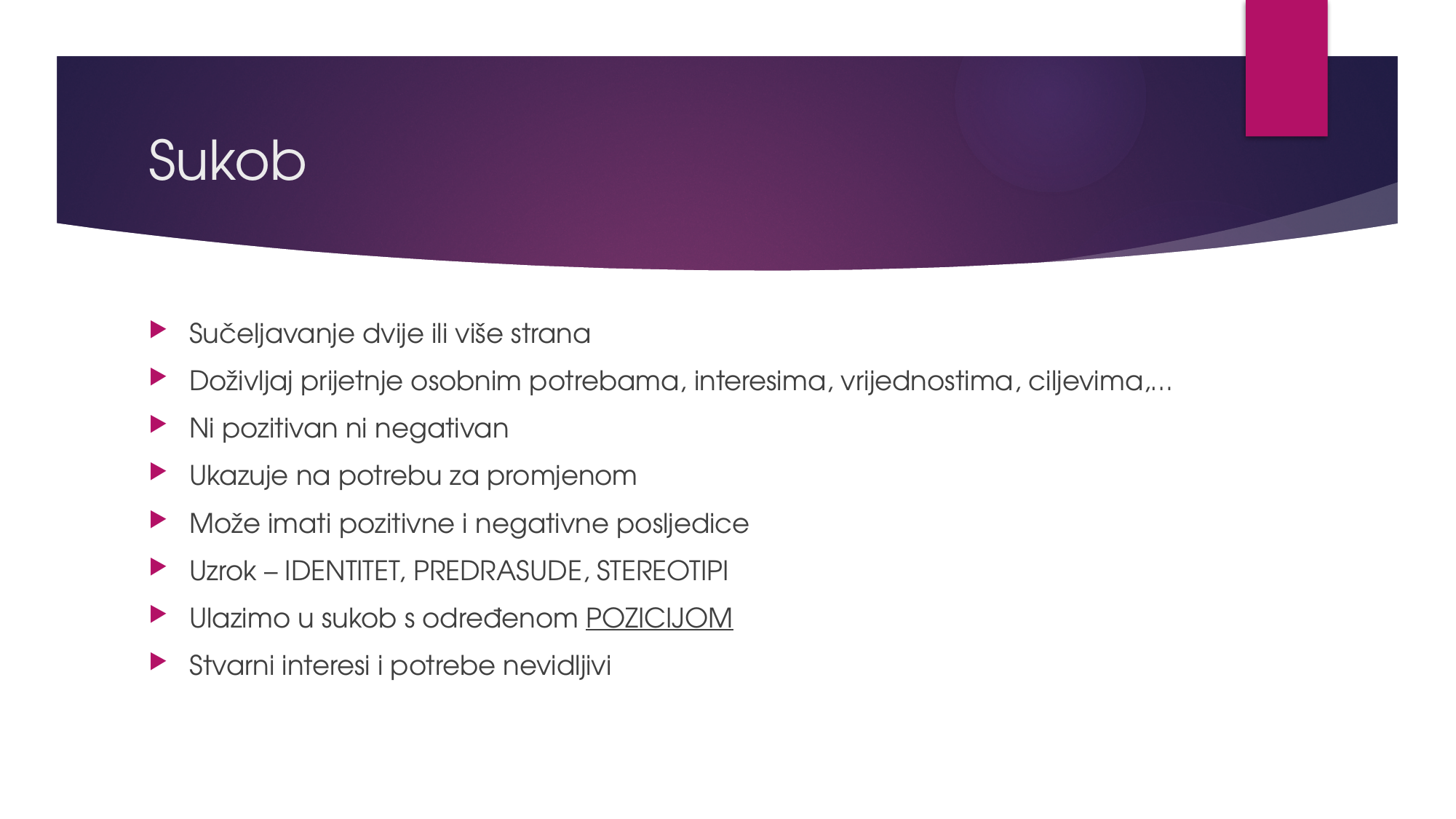

# Sukob
Sučeljavanje dvije ili više strana
Doživljaj prijetnje osobnim potrebama, interesima, vrijednostima, ciljevima,…
Ni pozitivan ni negativan
Ukazuje na potrebu za promjenom
Može imati pozitivne i negativne posljedice
Uzrok – IDENTITET, PREDRASUDE, STEREOTIPI
Ulazimo u sukob s određenom POZICIJOM
Stvarni interesi i potrebe nevidljivi